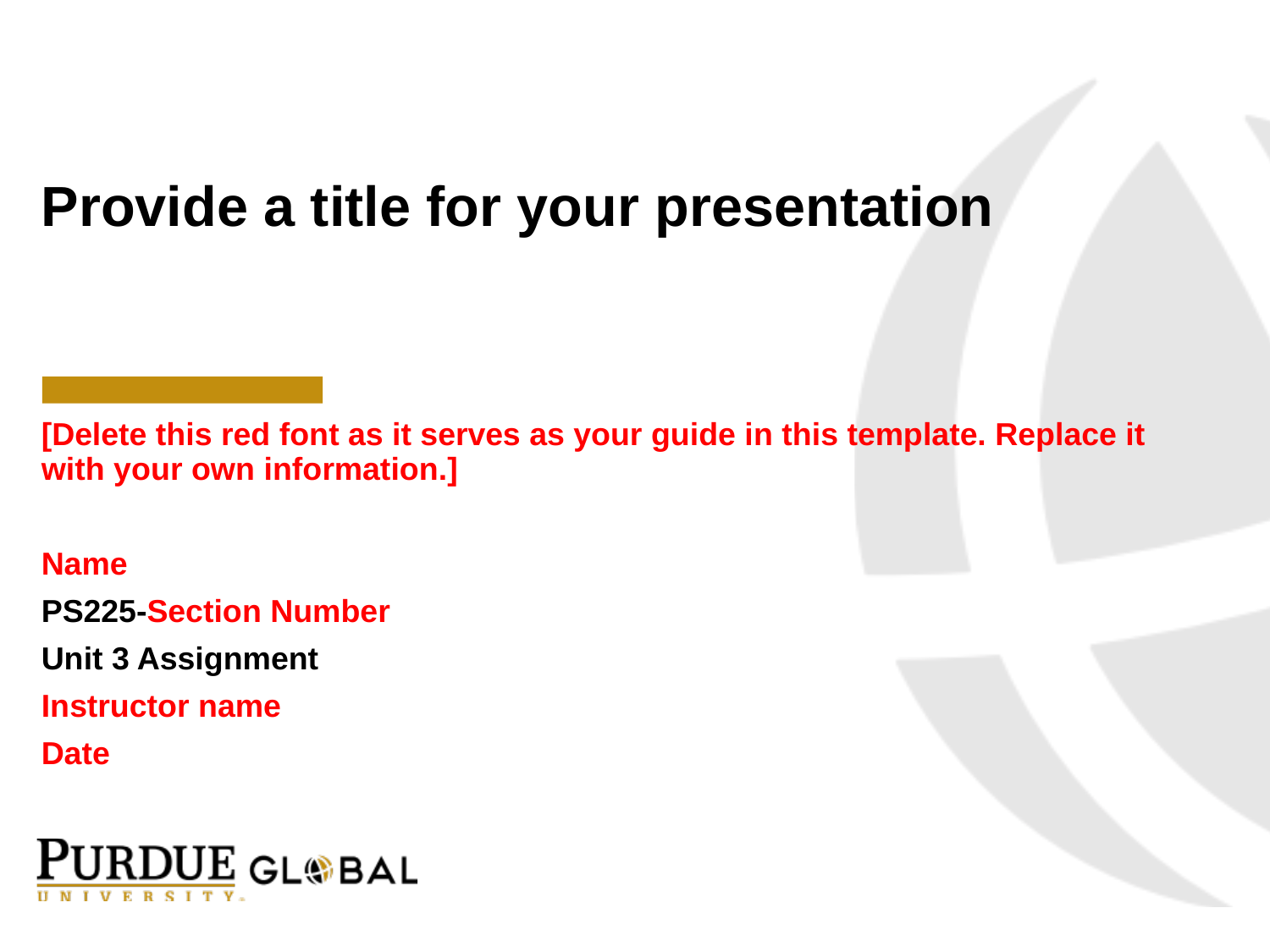

# Provide a title for your presentation
[Delete this red font as it serves as your guide in this template. Replace it with your own information.]

Name
PS225-Section Number
Unit 3 Assignment
Instructor name
Date